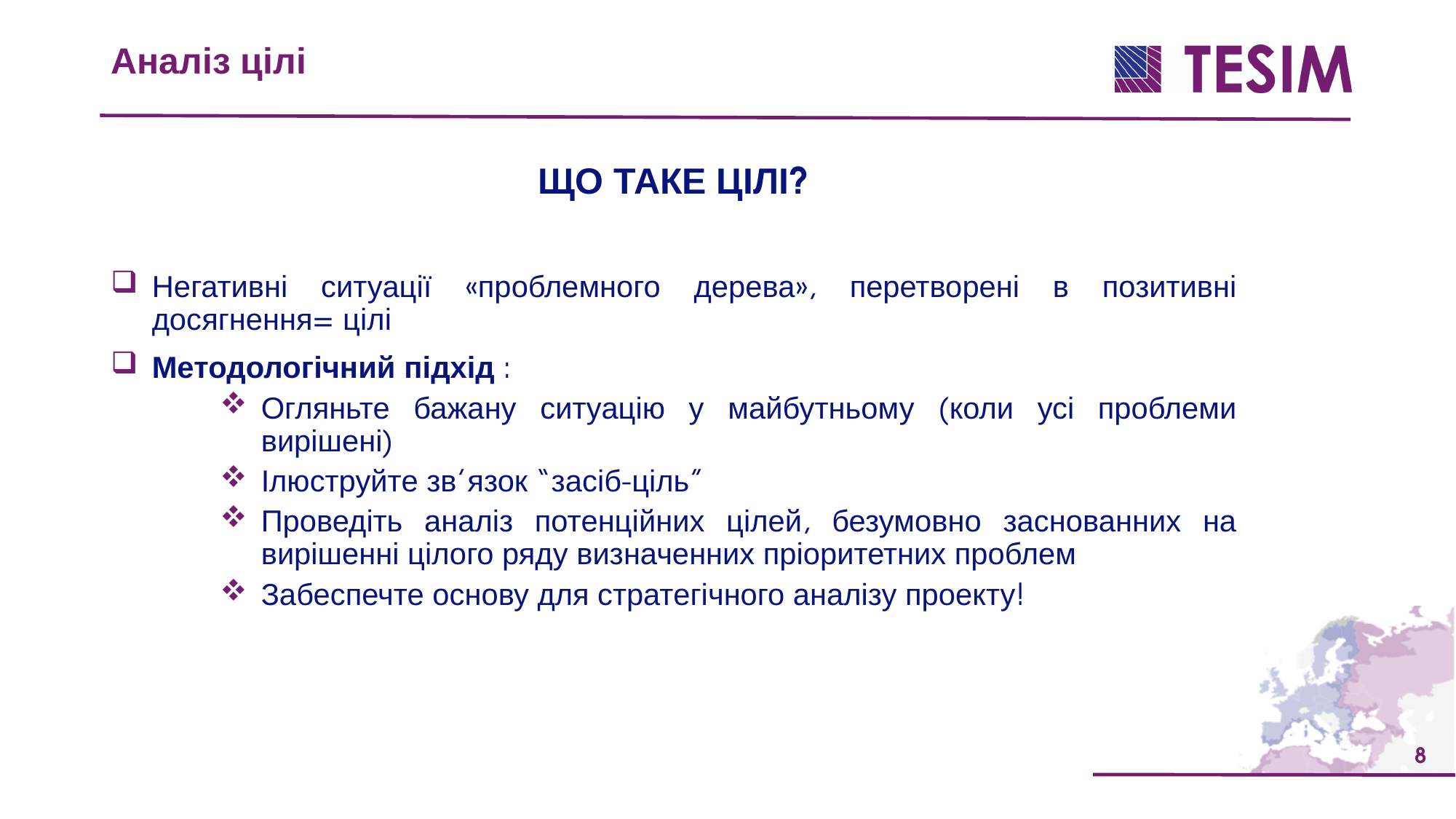

Аналіз цілі
ЩО ТАКЕ ЦІЛІ?

Негативні ситуації «проблемного дерева», перетворені в позитивні досягнення= цілі
Методологічний підхід :
Огляньте бажану ситуацію у майбутньому (коли усі проблеми вирішені)
Ілюструйте зв’язок “засіб-ціль”
Проведіть аналіз потенційних цілей, безумовно заснованних на вирішенні цілого ряду визначенних пріоритетних проблем
Забеспечте основу для стратегічного аналізу проекту!